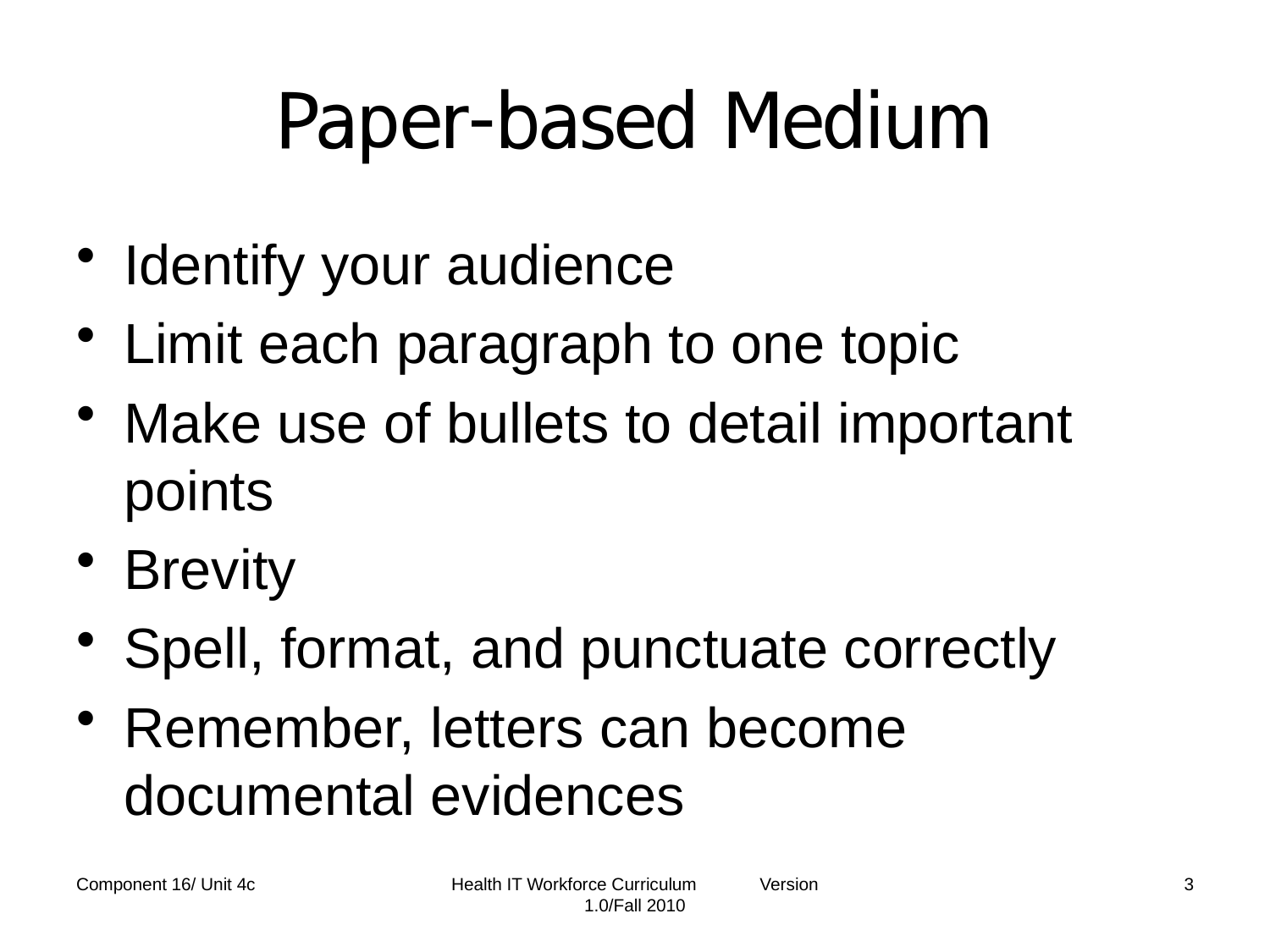

# Paper-based Medium
Identify your audience
Limit each paragraph to one topic
Make use of bullets to detail important points
Brevity
Spell, format, and punctuate correctly
Remember, letters can become documental evidences

Component 16/ Unit 4c
Health IT Workforce Curriculum             Version 1.0/Fall 2010
3